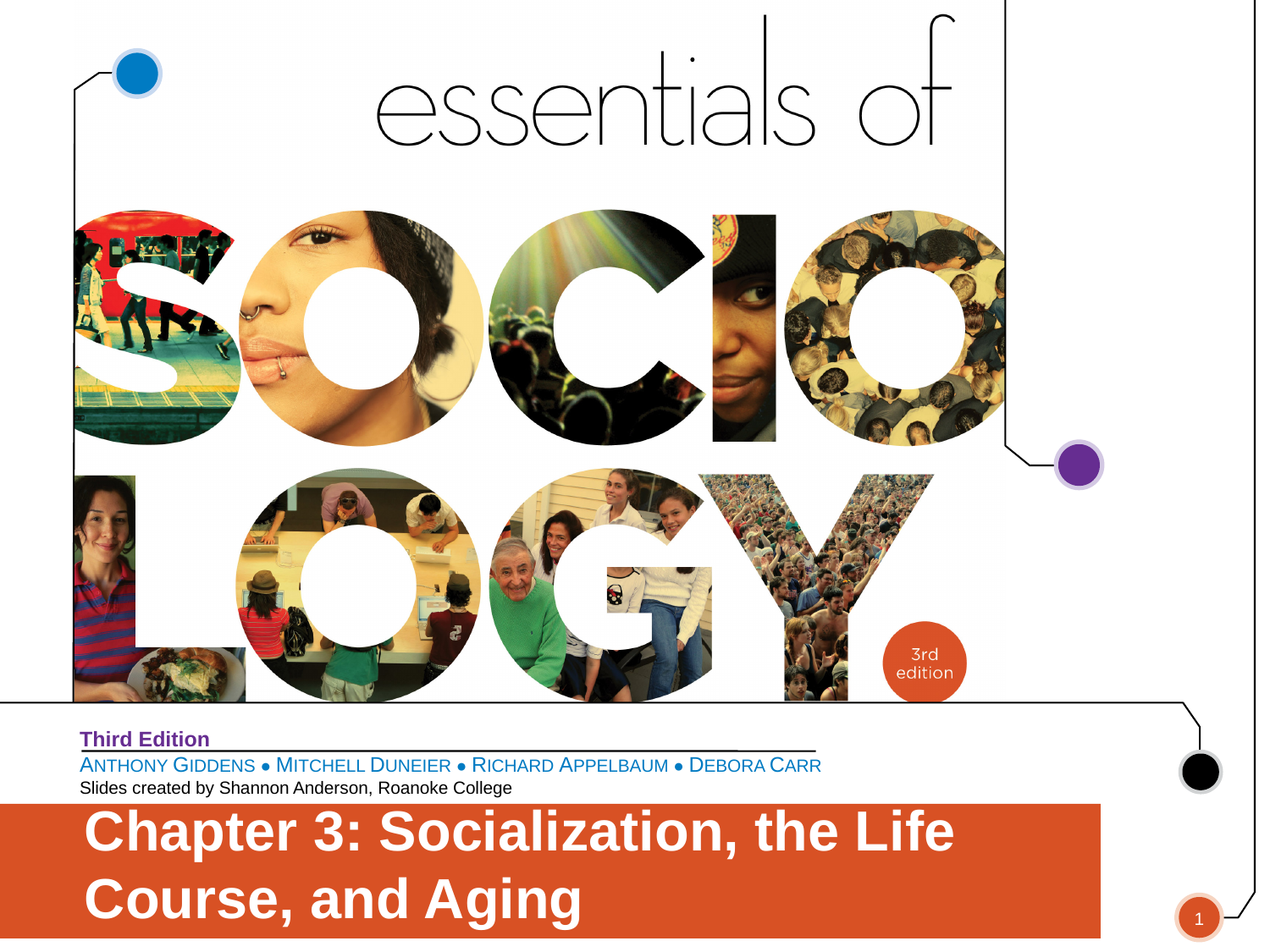

# Chapter 3: Socialization, the Life Course, and Aging
1